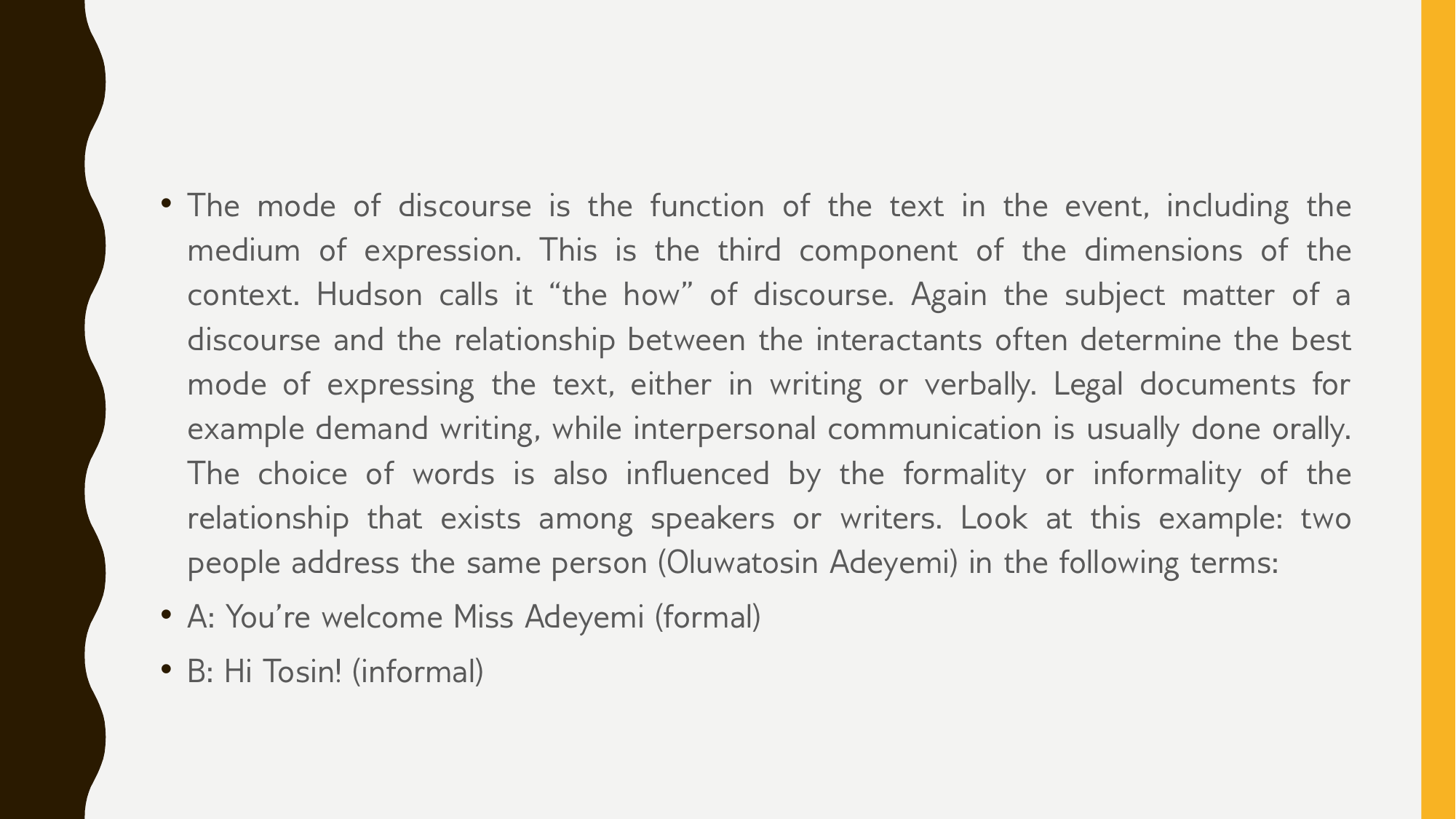

The mode of discourse is the function of the text in the event, including the medium of expression. This is the third component of the dimensions of the context. Hudson calls it “the how” of discourse. Again the subject matter of a discourse and the relationship between the interactants often determine the best mode of expressing the text, either in writing or verbally. Legal documents for example demand writing, while interpersonal communication is usually done orally. The choice of words is also influenced by the formality or informality of the relationship that exists among speakers or writers. Look at this example: two people address the same person (Oluwatosin Adeyemi) in the following terms:
A: You’re welcome Miss Adeyemi (formal)
B: Hi Tosin! (informal)
#